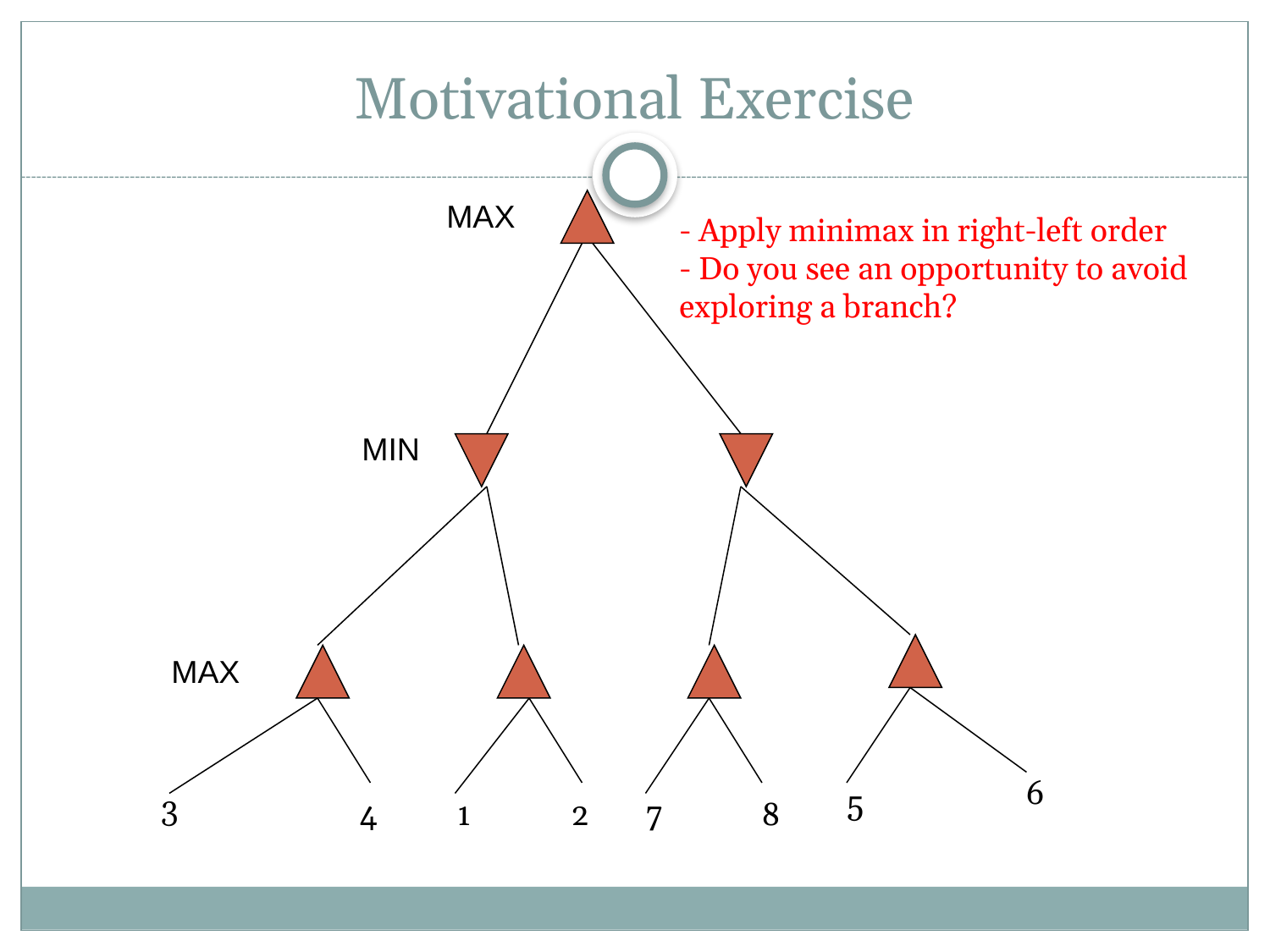

# Motivational Exercise
MAX

- Apply minimax in right-left order
- Do you see an opportunity to avoid exploring a branch?

MIN

MAX

6
5
3
4
1
2
7
8